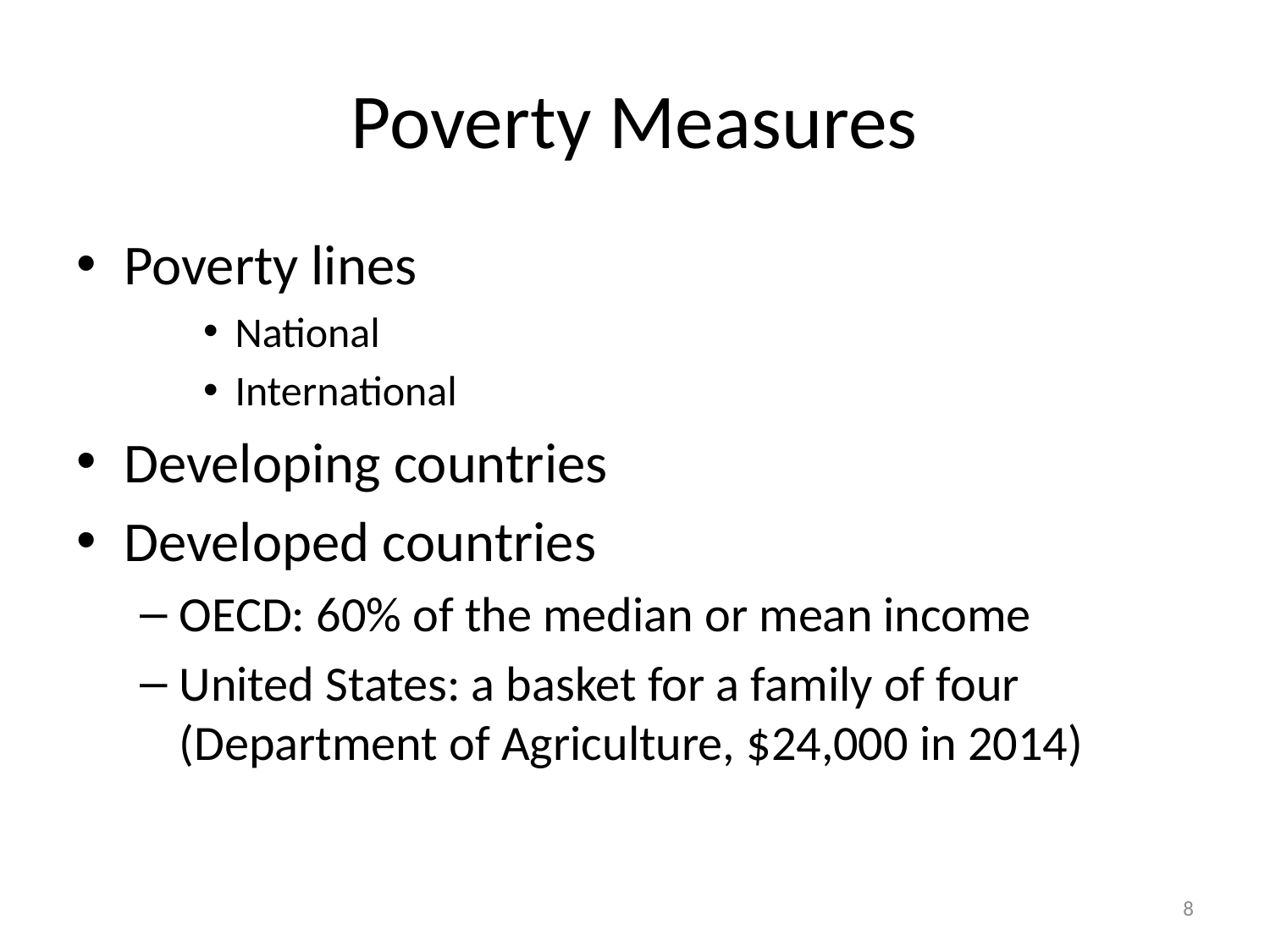

# Poverty Measures
Poverty lines
National
International
Developing countries
Developed countries
OECD: 60% of the median or mean income
United States: a basket for a family of four (Department of Agriculture, $24,000 in 2014)

8